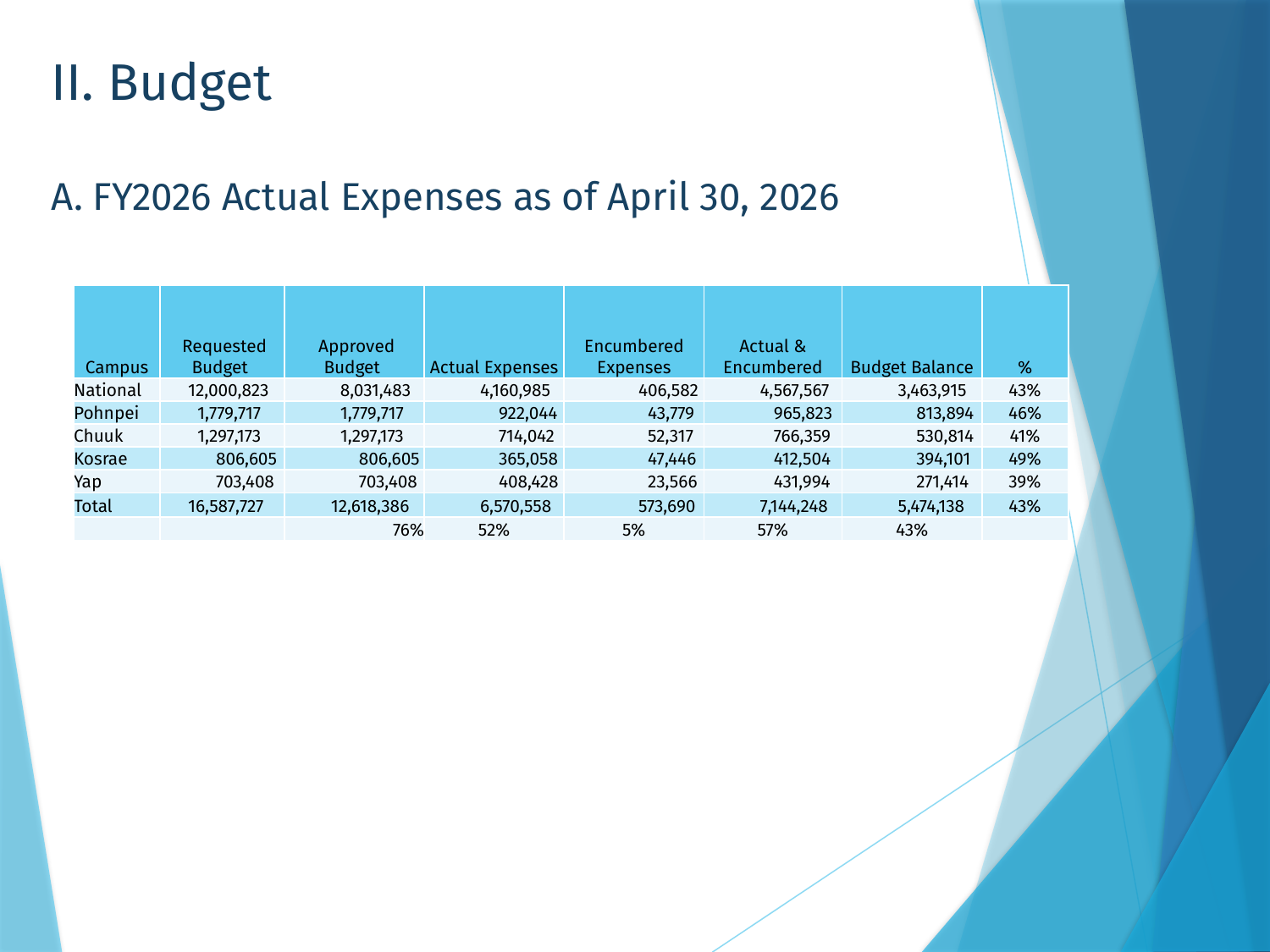

# II. Budget A. FY2026 Actual Expenses as of April 30, 2026
| Campus | Requested Budget | Approved Budget | Actual Expenses | Encumbered Expenses | Actual & Encumbered | Budget Balance | % |
| --- | --- | --- | --- | --- | --- | --- | --- |
| National | 12,000,823 | 8,031,483 | 4,160,985 | 406,582 | 4,567,567 | 3,463,915 | 43% |
| Pohnpei | 1,779,717 | 1,779,717 | 922,044 | 43,779 | 965,823 | 813,894 | 46% |
| Chuuk | 1,297,173 | 1,297,173 | 714,042 | 52,317 | 766,359 | 530,814 | 41% |
| Kosrae | 806,605 | 806,605 | 365,058 | 47,446 | 412,504 | 394,101 | 49% |
| Yap | 703,408 | 703,408 | 408,428 | 23,566 | 431,994 | 271,414 | 39% |
| Total | 16,587,727 | 12,618,386 | 6,570,558 | 573,690 | 7,144,248 | 5,474,138 | 43% |
|  |  | 76% | 52% | 5% | 57% | 43% |  |